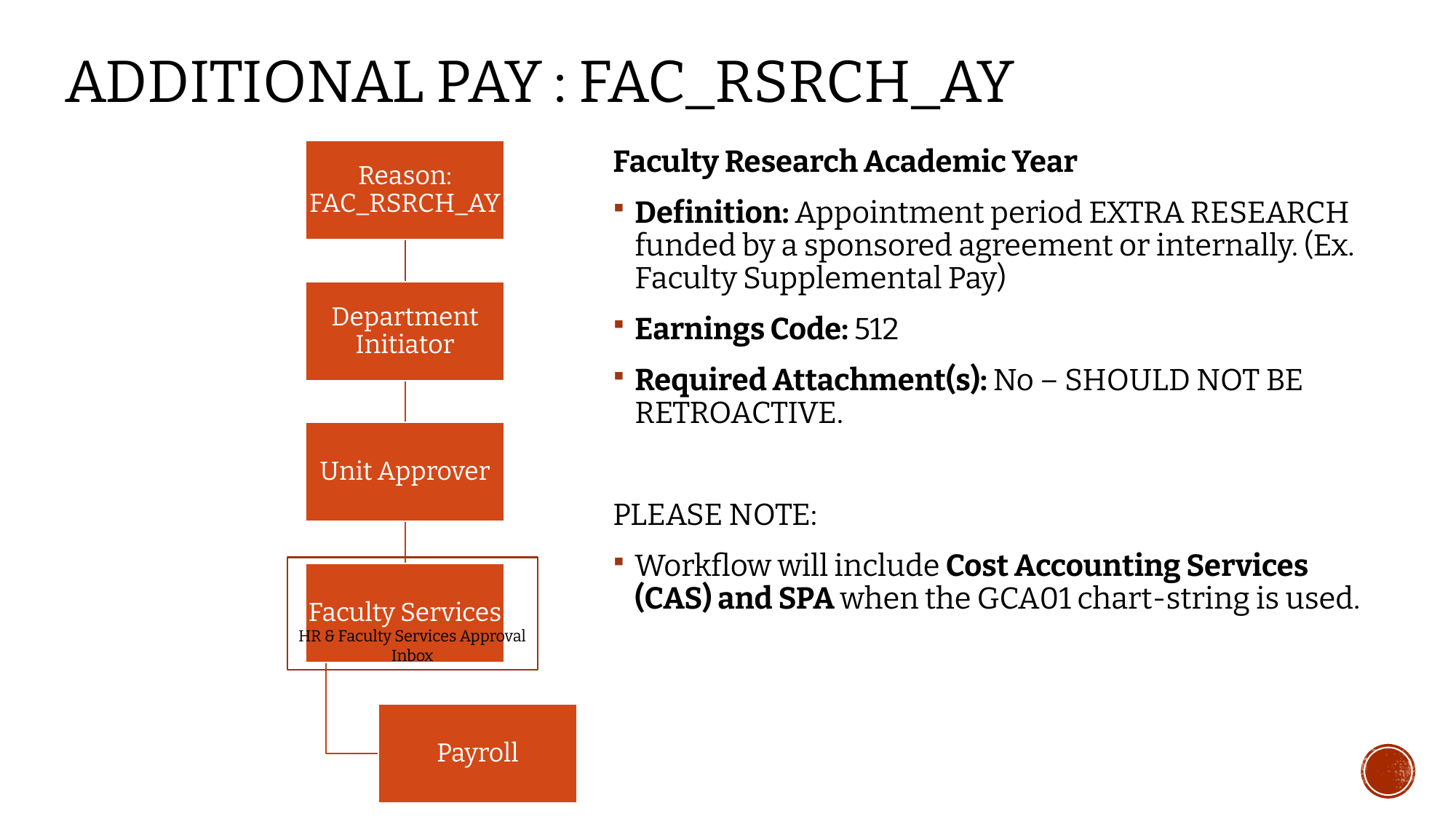

# Additional PaY : FAC_RSRCH_AY
Reason: FAC_RSRCH_AY
Department Initiator
Unit Approver
Faculty Services
Payroll
Faculty Research Academic Year
Definition: Appointment period EXTRA RESEARCH funded by a sponsored agreement or internally. (Ex. Faculty Supplemental Pay)
Earnings Code: 512
Required Attachment(s): No – SHOULD NOT BE RETROACTIVE.

PLEASE NOTE:
Workflow will include Cost Accounting Services (CAS) and SPA when the GCA01 chart-string is used.

HR & Faculty Services Approval Inbox